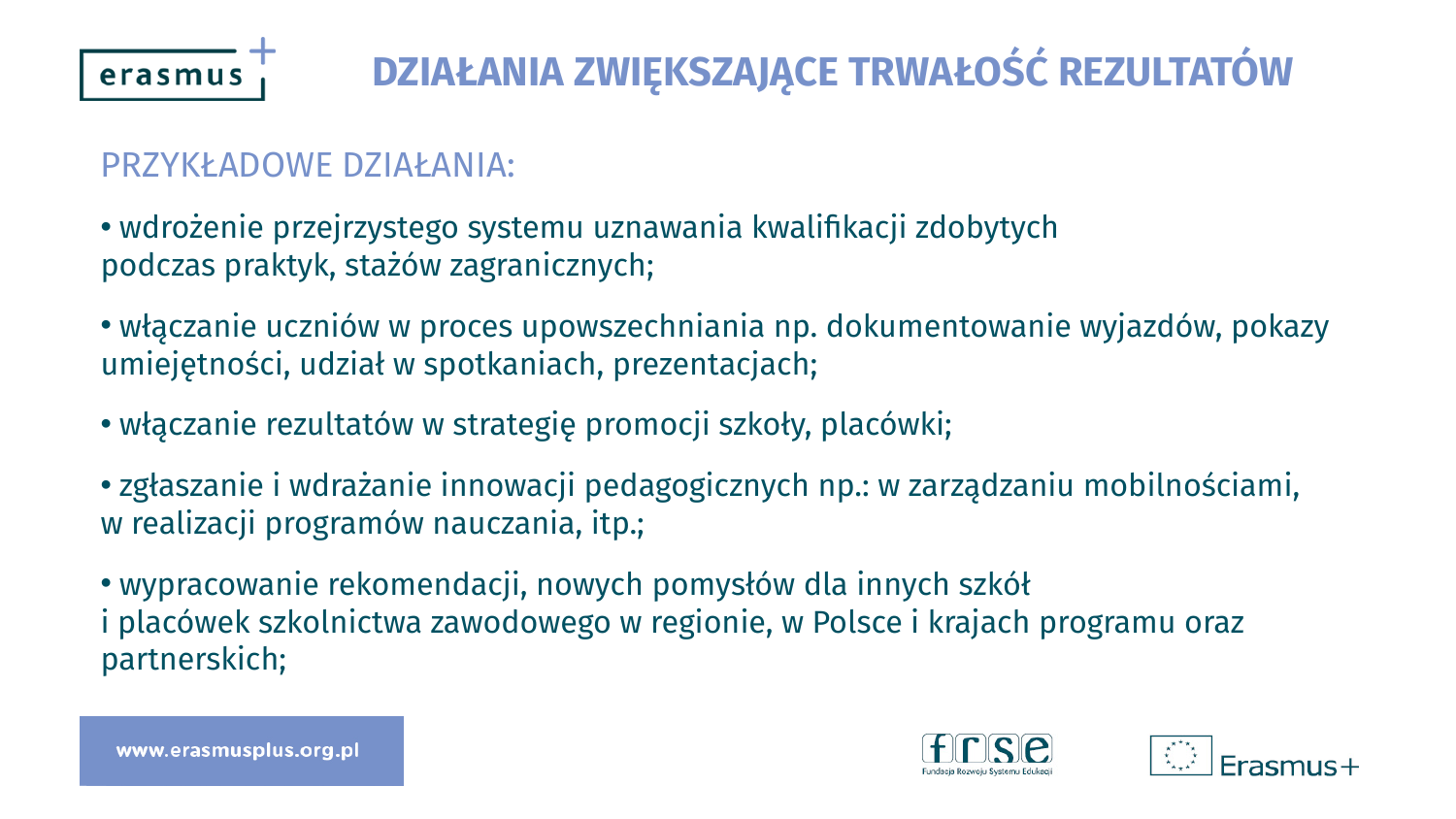

# Działania zwiększające trwałość rezultatów
Przykładowe działania:
 wdrożenie przejrzystego systemu uznawania kwalifikacji zdobytych
podczas praktyk, stażów zagranicznych;
 włączanie uczniów w proces upowszechniania np. dokumentowanie wyjazdów, pokazy umiejętności, udział w spotkaniach, prezentacjach;
 włączanie rezultatów w strategię promocji szkoły, placówki;
 zgłaszanie i wdrażanie innowacji pedagogicznych np.: w zarządzaniu mobilnościami,
w realizacji programów nauczania, itp.;
 wypracowanie rekomendacji, nowych pomysłów dla innych szkół
i placówek szkolnictwa zawodowego w regionie, w Polsce i krajach programu oraz partnerskich;